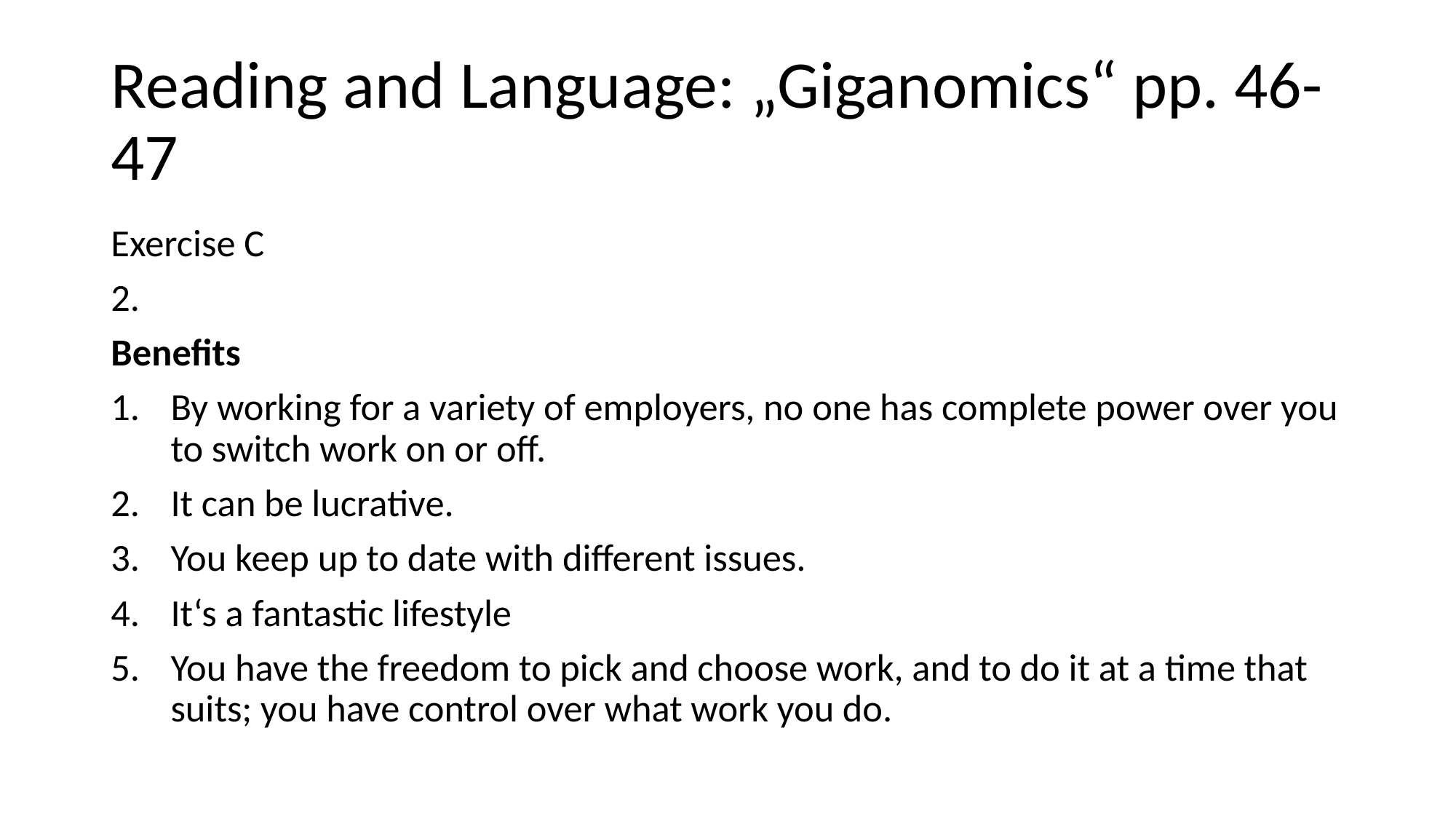

# Reading and Language: „Giganomics“ pp. 46-47
Exercise C
2.
Benefits
By working for a variety of employers, no one has complete power over you to switch work on or off.
It can be lucrative.
You keep up to date with different issues.
It‘s a fantastic lifestyle
You have the freedom to pick and choose work, and to do it at a time that suits; you have control over what work you do.